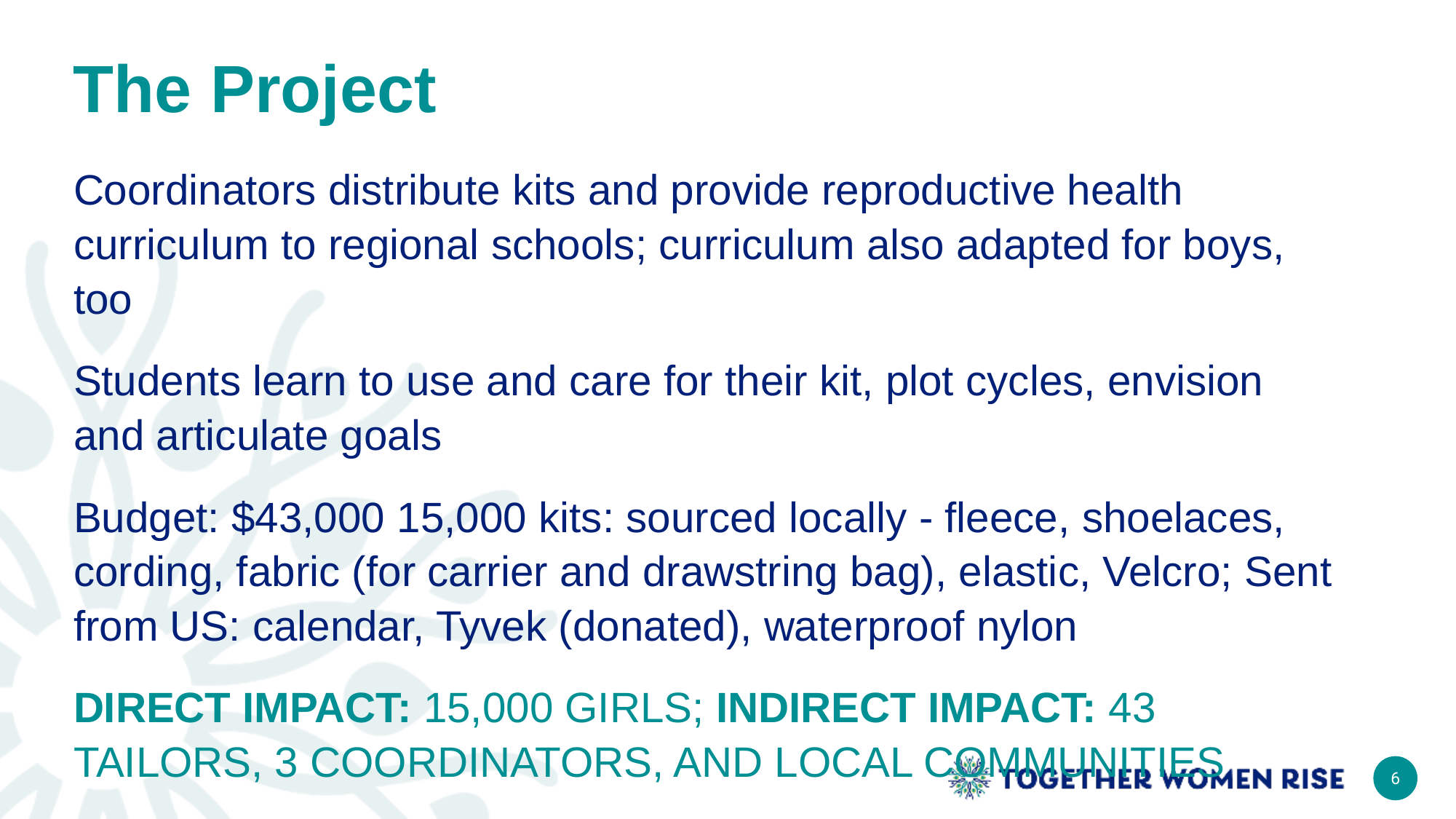

# The Project
Coordinators distribute kits and provide reproductive health curriculum to regional schools; curriculum also adapted for boys, too
Students learn to use and care for their kit, plot cycles, envision and articulate goals
Budget: $43,000 15,000 kits: sourced locally - fleece, shoelaces, cording, fabric (for carrier and drawstring bag), elastic, Velcro; Sent from US: calendar, Tyvek (donated), waterproof nylon
Direct Impact: 15,000 girls; Indirect Impact: 43 tailors, 3 coordinators, and local communities

6